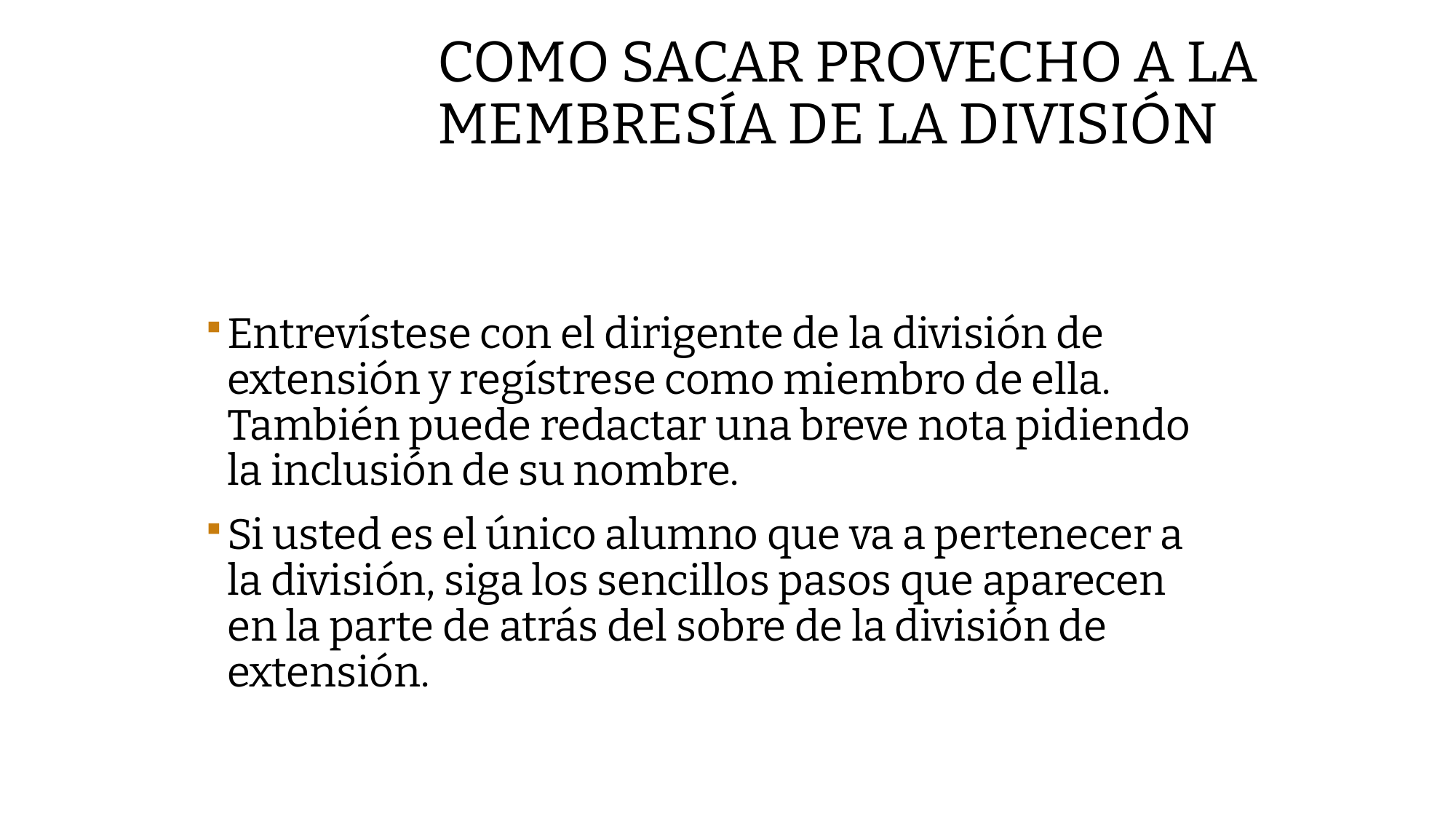

# Como sacar provecho a la Membresía de la división
Entrevístese con el dirigente de la división de extensión y regístrese como miembro de ella. También puede redactar una breve nota pidiendo la inclusión de su nombre.
Si usted es el único alumno que va a pertenecer a la división, siga los sencillos pasos que aparecen en la parte de atrás del sobre de la división de extensión.